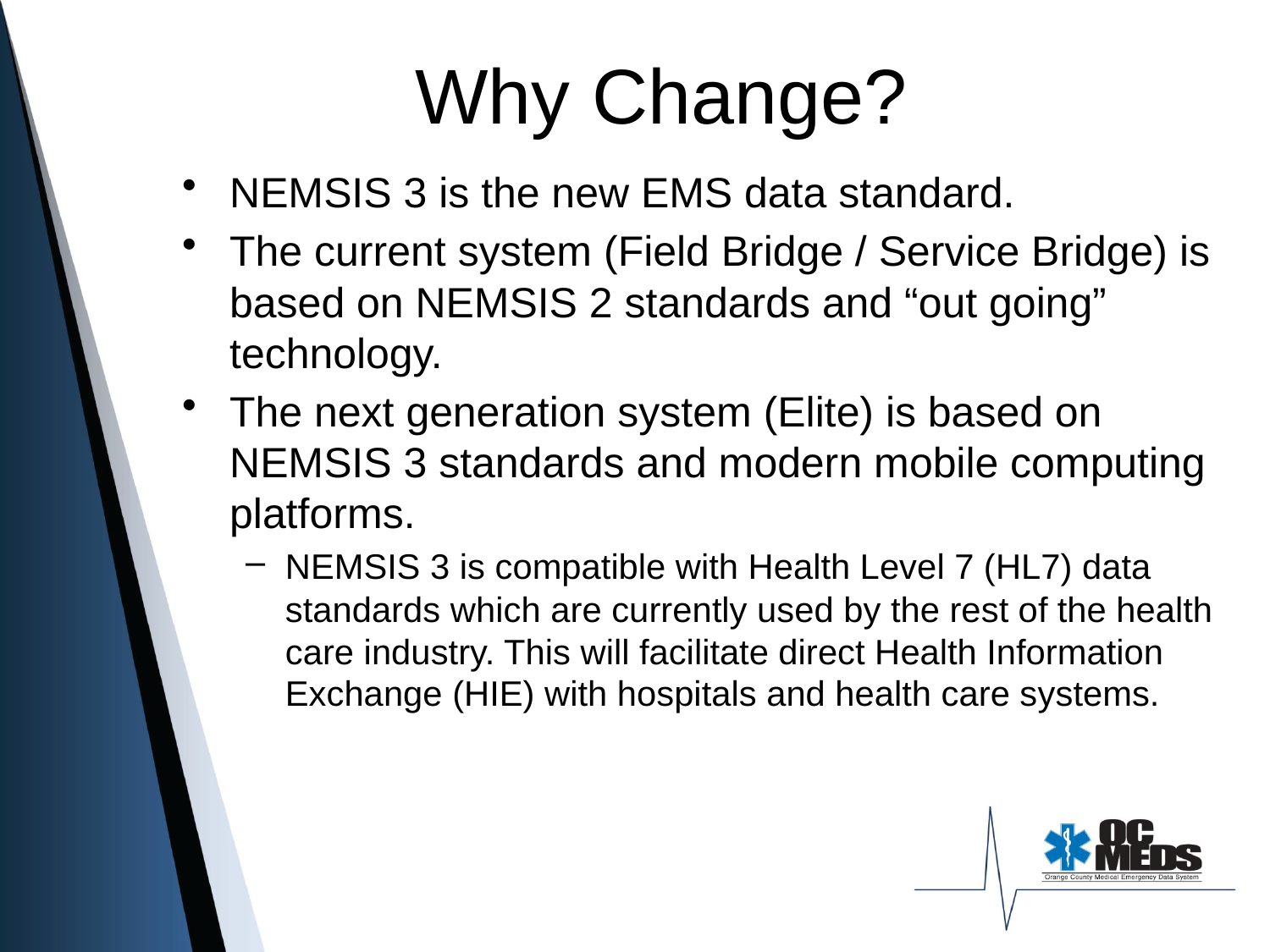

# Why Change?
NEMSIS 3 is the new EMS data standard.
The current system (Field Bridge / Service Bridge) is based on NEMSIS 2 standards and “out going” technology.
The next generation system (Elite) is based on NEMSIS 3 standards and modern mobile computing platforms.
NEMSIS 3 is compatible with Health Level 7 (HL7) data standards which are currently used by the rest of the health care industry. This will facilitate direct Health Information Exchange (HIE) with hospitals and health care systems.